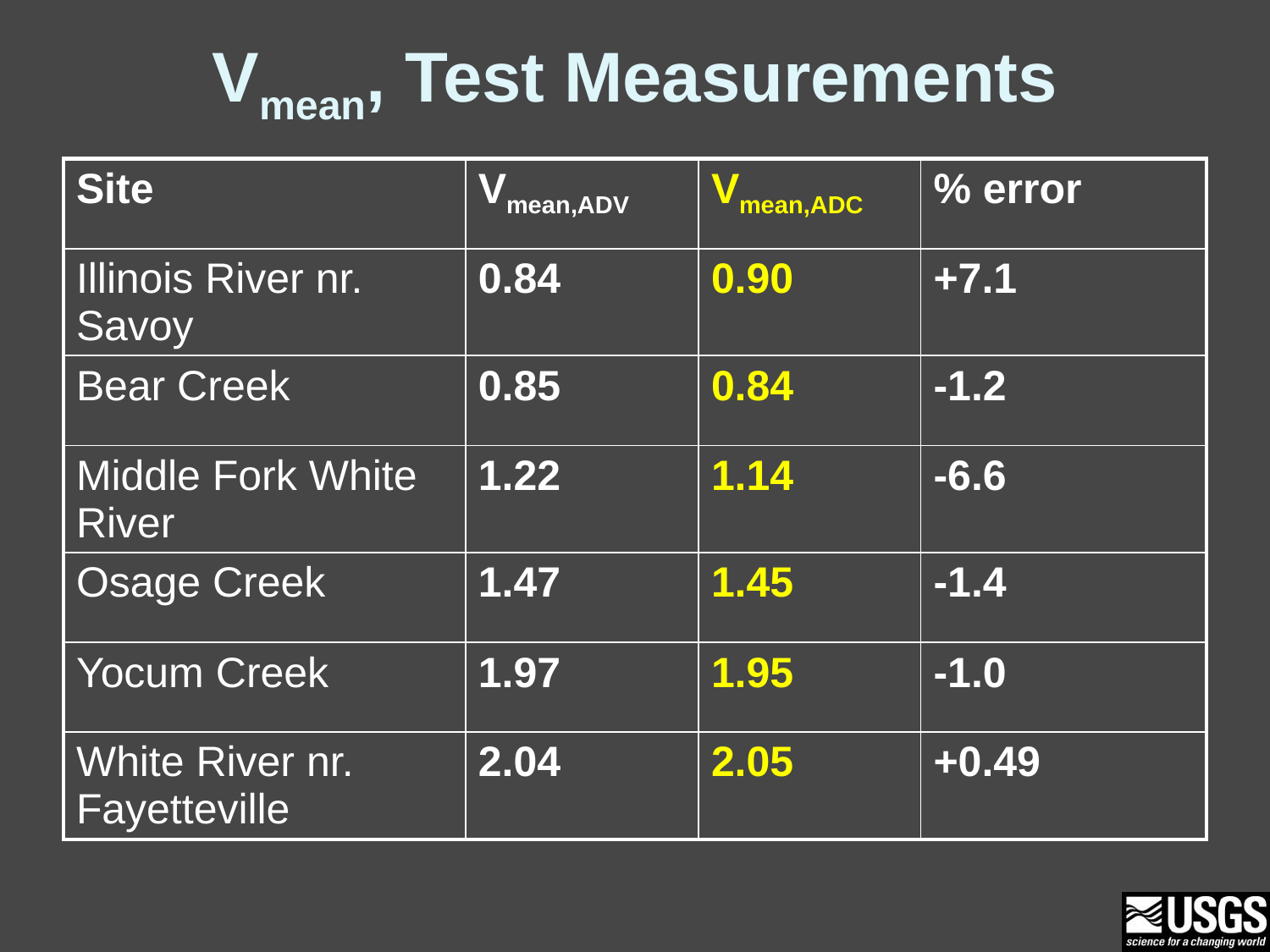

# Vmean, Test Measurements
| Site | Vmean,ADV | Vmean,ADC | % error |
| --- | --- | --- | --- |
| Illinois River nr. Savoy | 0.84 | 0.90 | +7.1 |
| Bear Creek | 0.85 | 0.84 | -1.2 |
| Middle Fork White River | 1.22 | 1.14 | -6.6 |
| Osage Creek | 1.47 | 1.45 | -1.4 |
| Yocum Creek | 1.97 | 1.95 | -1.0 |
| White River nr. Fayetteville | 2.04 | 2.05 | +0.49 |